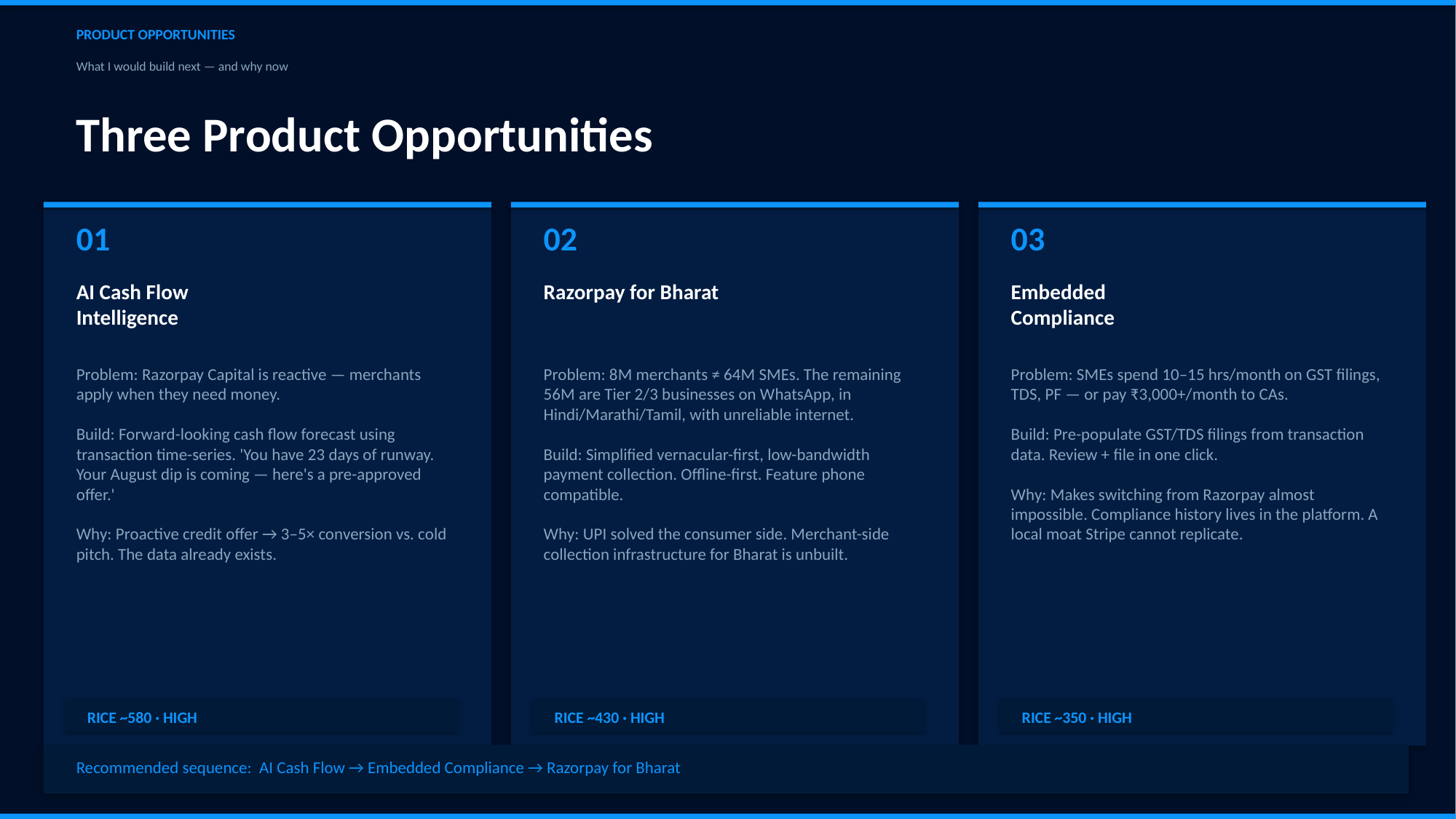

PRODUCT OPPORTUNITIES
What I would build next — and why now
Three Product Opportunities

01
02
03
AI Cash Flow
Intelligence
Razorpay for Bharat
Embedded
Compliance
Problem: Razorpay Capital is reactive — merchants apply when they need money.

Build: Forward-looking cash flow forecast using transaction time-series. 'You have 23 days of runway. Your August dip is coming — here's a pre-approved offer.'

Why: Proactive credit offer → 3–5× conversion vs. cold pitch. The data already exists.
Problem: 8M merchants ≠ 64M SMEs. The remaining 56M are Tier 2/3 businesses on WhatsApp, in Hindi/Marathi/Tamil, with unreliable internet.

Build: Simplified vernacular-first, low-bandwidth payment collection. Offline-first. Feature phone compatible.

Why: UPI solved the consumer side. Merchant-side collection infrastructure for Bharat is unbuilt.
Problem: SMEs spend 10–15 hrs/month on GST filings, TDS, PF — or pay ₹3,000+/month to CAs.

Build: Pre-populate GST/TDS filings from transaction data. Review + file in one click.

Why: Makes switching from Razorpay almost impossible. Compliance history lives in the platform. A local moat Stripe cannot replicate.

RICE ~580 · HIGH
RICE ~430 · HIGH
RICE ~350 · HIGH

Recommended sequence:  AI Cash Flow → Embedded Compliance → Razorpay for Bharat